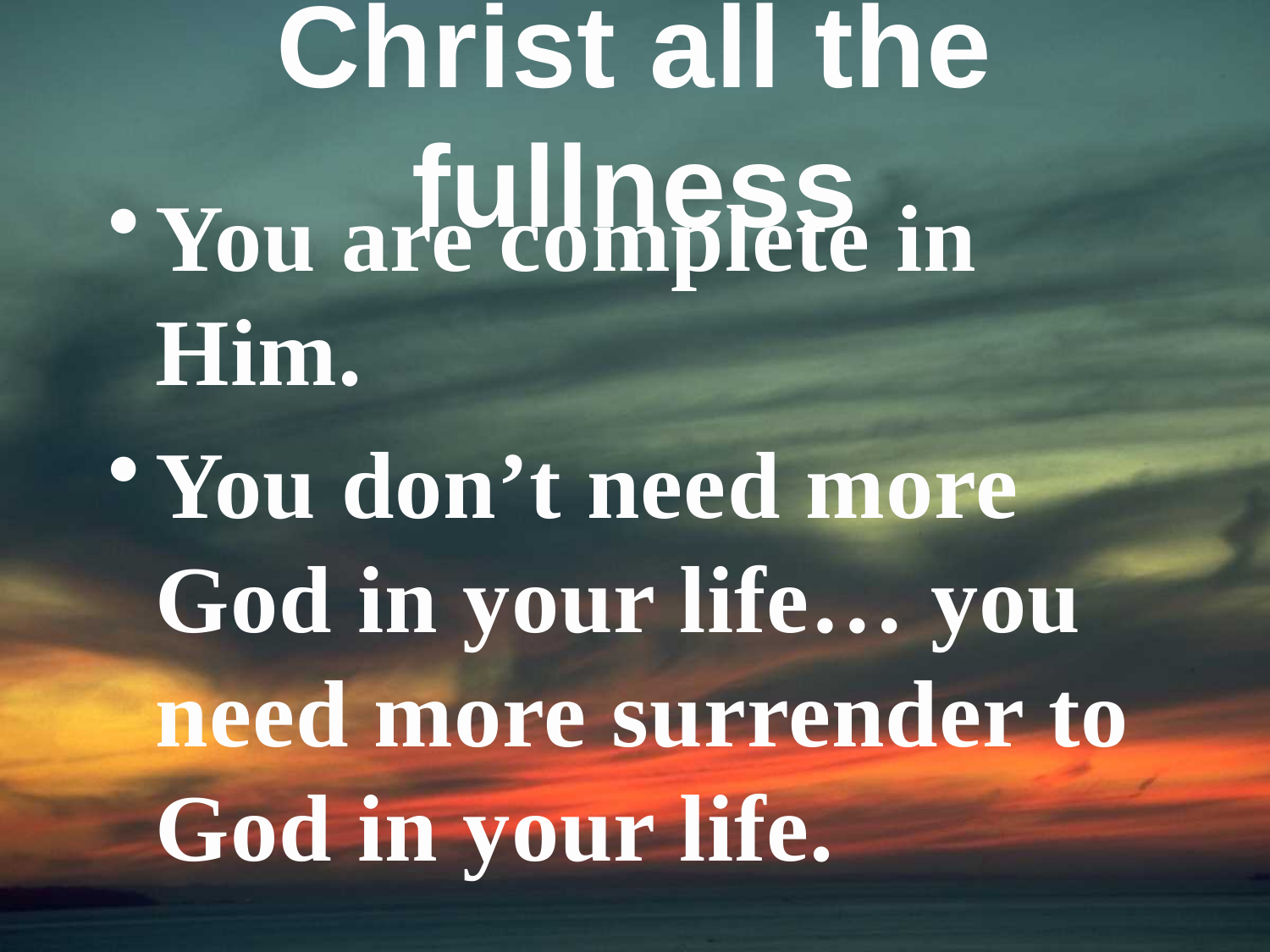

# Christ all the fullness
You are complete in Him.
You don’t need more God in your life… you need more surrender to God in your life.